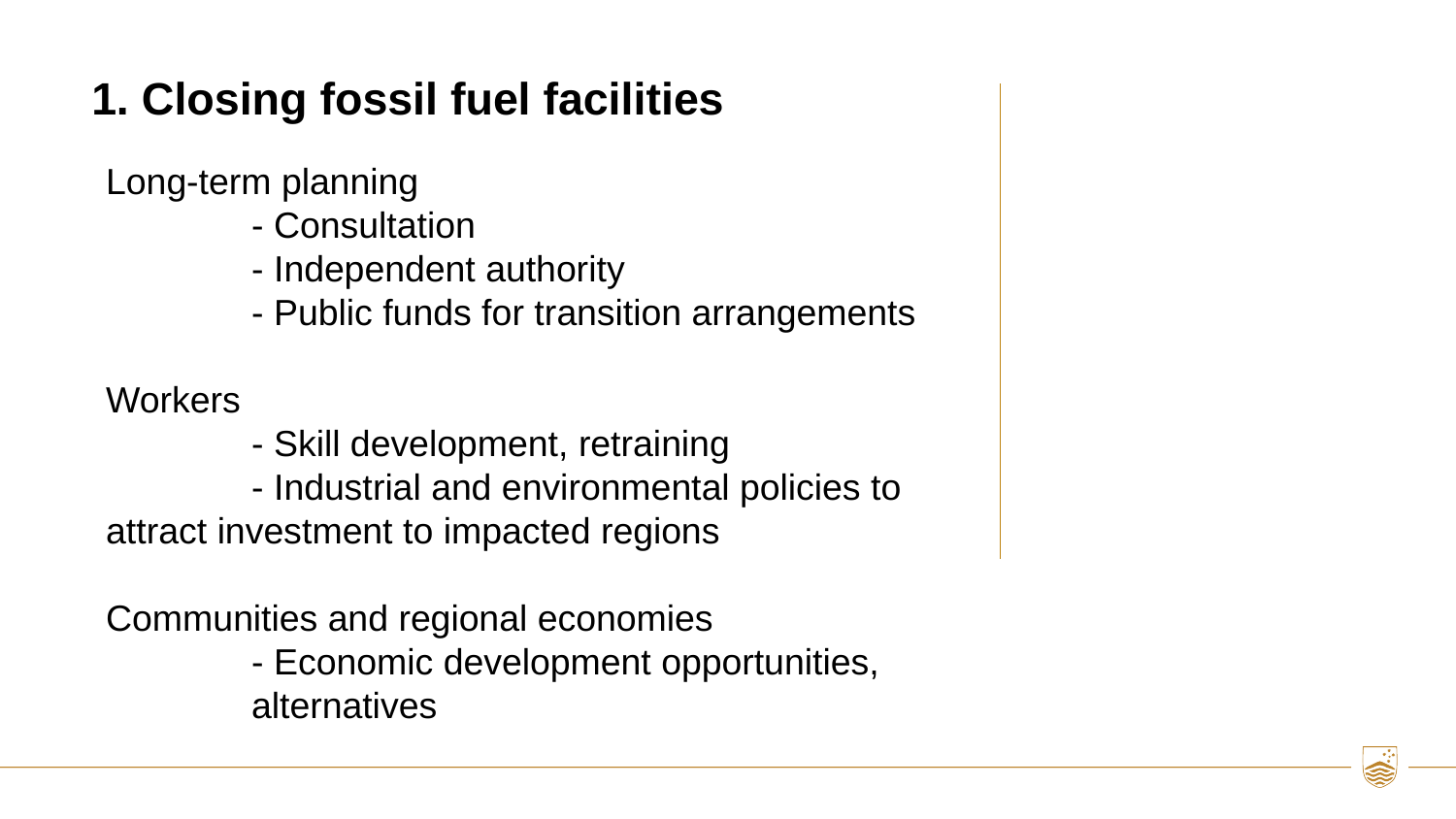

1. Closing fossil fuel facilities
Long-term planning
	- Consultation
	- Independent authority
	- Public funds for transition arrangements

Workers
	- Skill development, retraining
	- Industrial and environmental policies to attract investment to impacted regions

Communities and regional economies
	- Economic development opportunities, 	alternatives